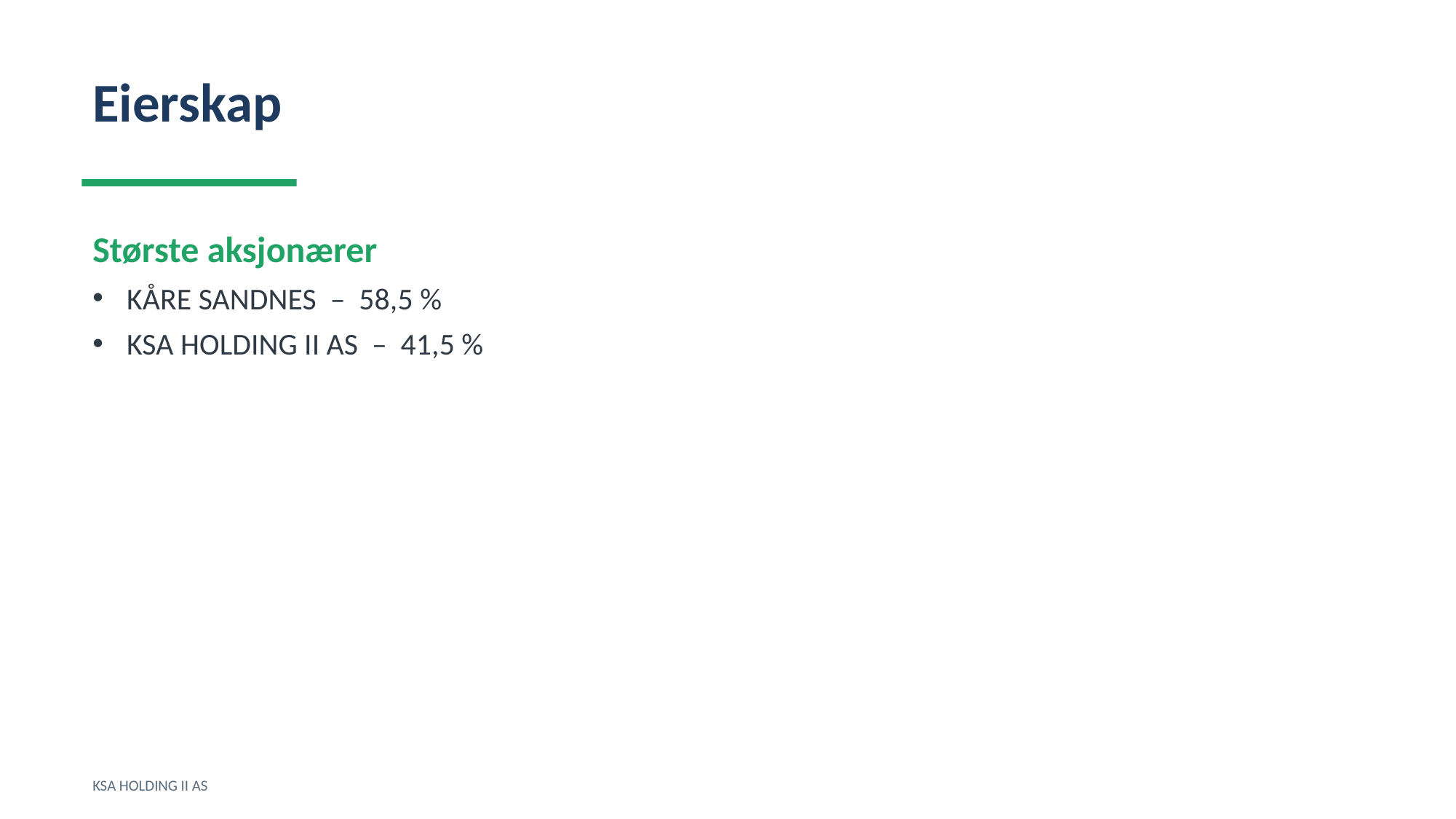

Eierskap

Største aksjonærer
KÅRE SANDNES  –  58,5 %
KSA HOLDING II AS  –  41,5 %
KSA HOLDING II AS